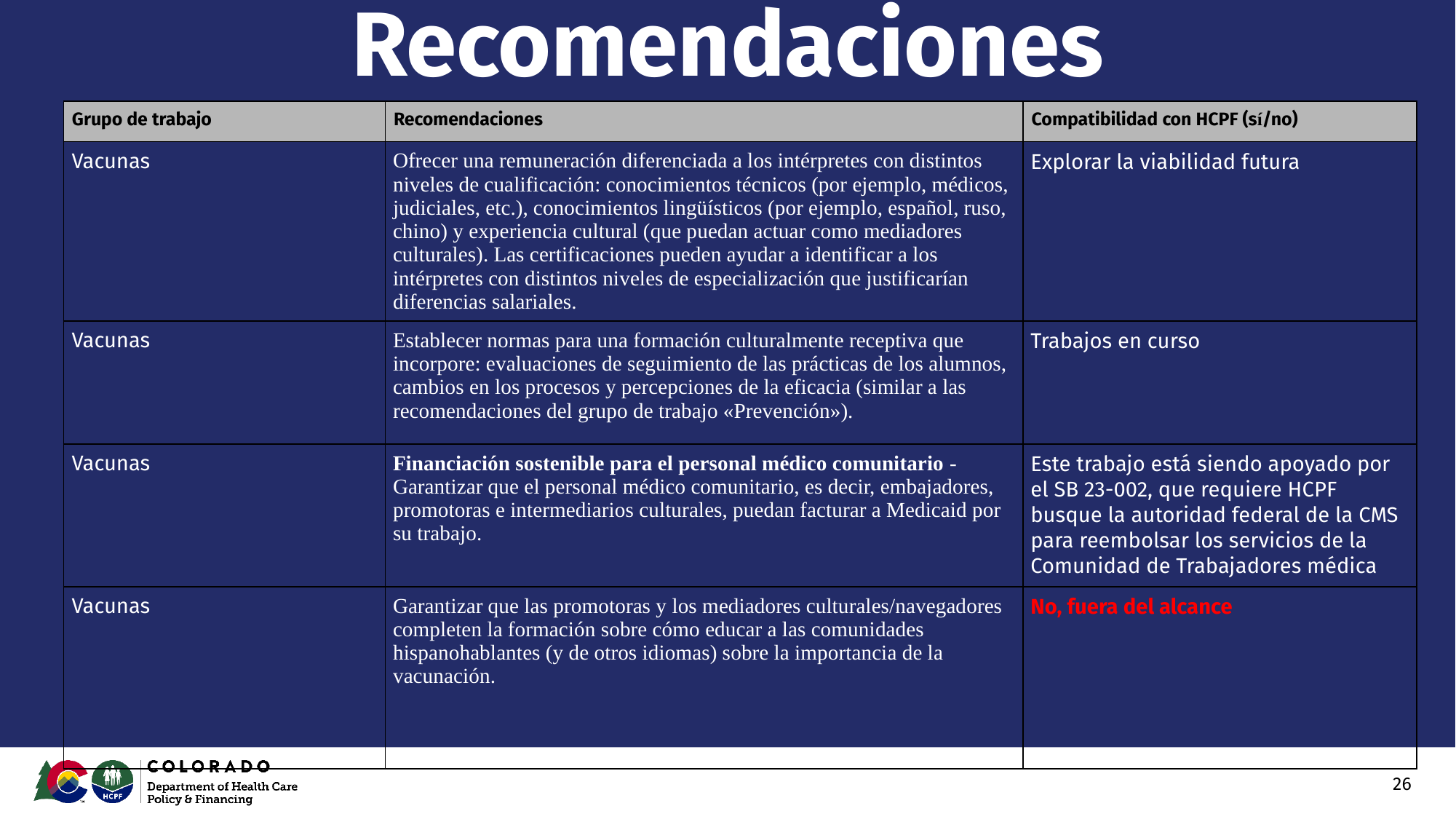

# Recomendaciones
| Grupo de trabajo | Recomendaciones | Compatibilidad con HCPF (sí/no) |
| --- | --- | --- |
| Vacunas | Ofrecer una remuneración diferenciada a los intérpretes con distintos niveles de cualificación: conocimientos técnicos (por ejemplo, médicos, judiciales, etc.), conocimientos lingüísticos (por ejemplo, español, ruso, chino) y experiencia cultural (que puedan actuar como mediadores culturales). Las certificaciones pueden ayudar a identificar a los intérpretes con distintos niveles de especialización que justificarían diferencias salariales. | Explorar la viabilidad futura |
| Vacunas | Establecer normas para una formación culturalmente receptiva que incorpore: evaluaciones de seguimiento de las prácticas de los alumnos, cambios en los procesos y percepciones de la eficacia (similar a las recomendaciones del grupo de trabajo «Prevención»). | Trabajos en curso |
| Vacunas | Financiación sostenible para el personal médico comunitario - Garantizar que el personal médico comunitario, es decir, embajadores, promotoras e intermediarios culturales, puedan facturar a Medicaid por su trabajo. | Este trabajo está siendo apoyado por el SB 23-002, que requiere HCPF busque la autoridad federal de la CMS para reembolsar los servicios de la Comunidad de Trabajadores médica |
| Vacunas | Garantizar que las promotoras y los mediadores culturales/navegadores completen la formación sobre cómo educar a las comunidades hispanohablantes (y de otros idiomas) sobre la importancia de la vacunación. | No, fuera del alcance |

26